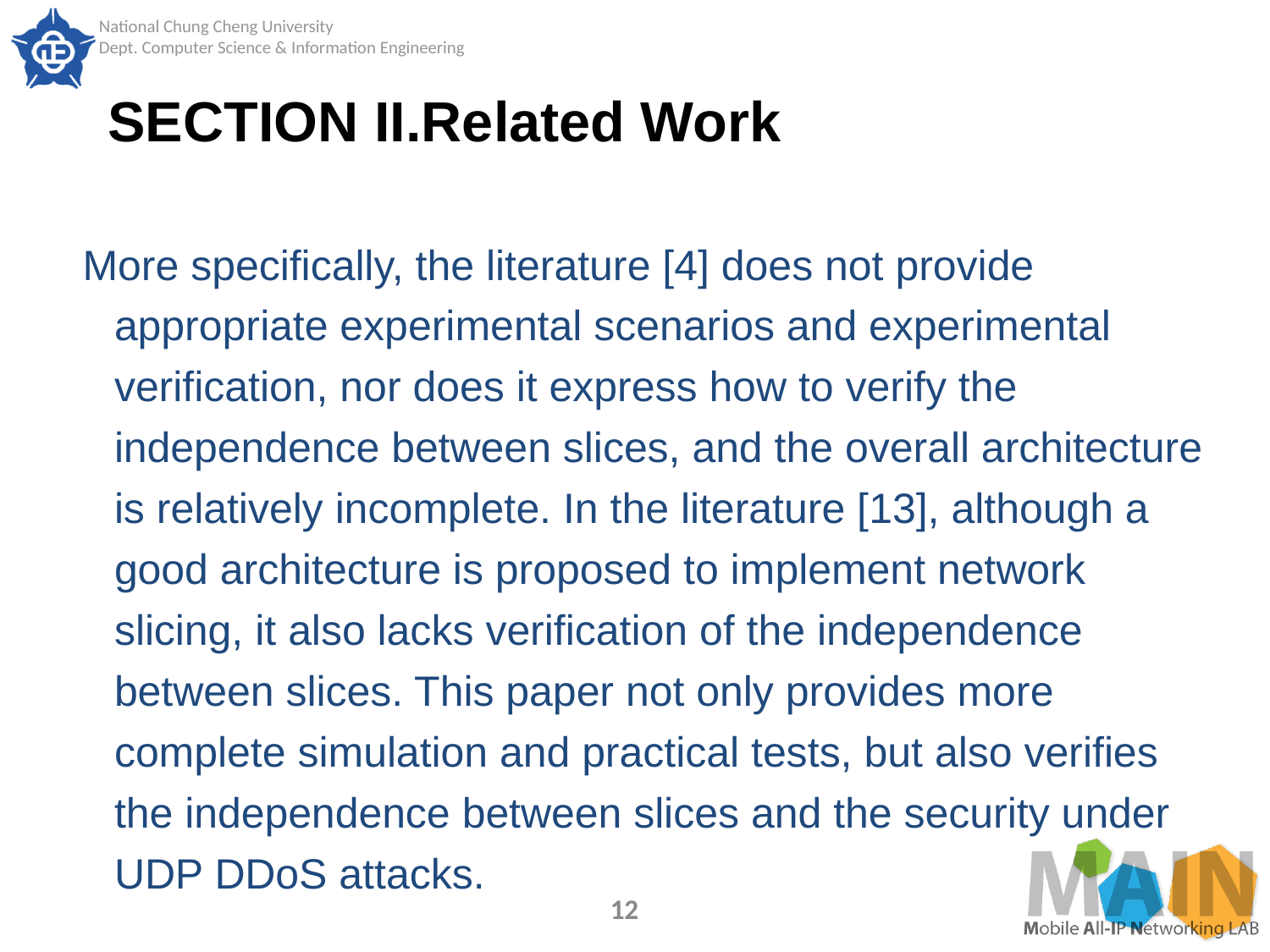

# SECTION II.Related Work
More specifically, the literature [4] does not provide appropriate experimental scenarios and experimental verification, nor does it express how to verify the independence between slices, and the overall architecture is relatively incomplete. In the literature [13], although a good architecture is proposed to implement network slicing, it also lacks verification of the independence between slices. This paper not only provides more complete simulation and practical tests, but also verifies the independence between slices and the security under UDP DDoS attacks.
12